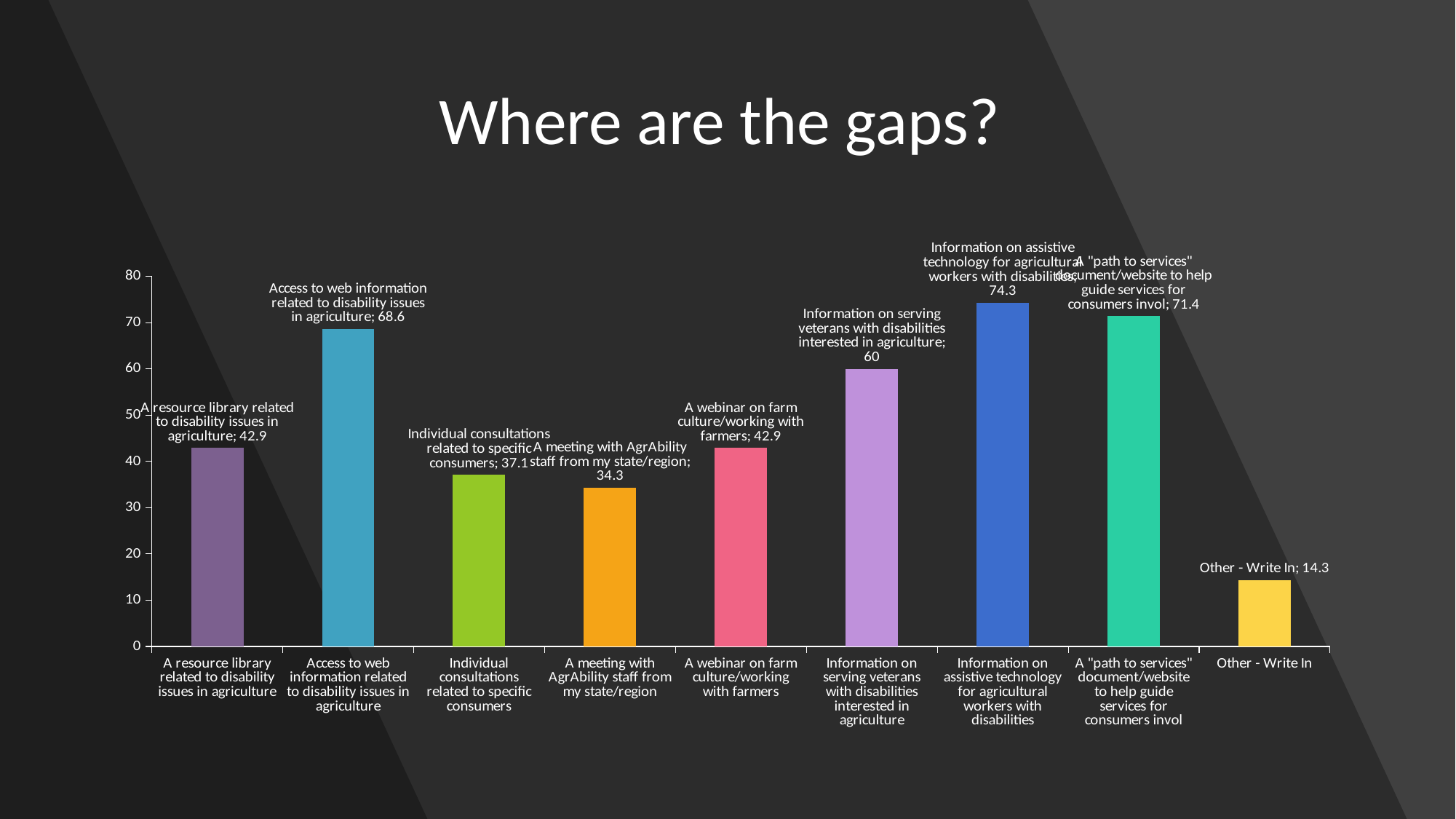

# Where are the gaps?

### Chart

| Category |  |
|---|---|
| A resource library related to disability issues in agriculture | 42.9 |
| Access to web information related to disability issues in agriculture | 68.6 |
| Individual consultations related to specific consumers | 37.1 |
| A meeting with AgrAbility staff from my state/region | 34.3 |
| A webinar on farm culture/working with farmers | 42.9 |
| Information on serving veterans with disabilities interested in agriculture | 60.0 |
| Information on assistive technology for agricultural workers with disabilities | 74.3 |
| A "path to services" document/website to help guide services for consumers invol | 71.4 |
| Other - Write In | 14.3 |